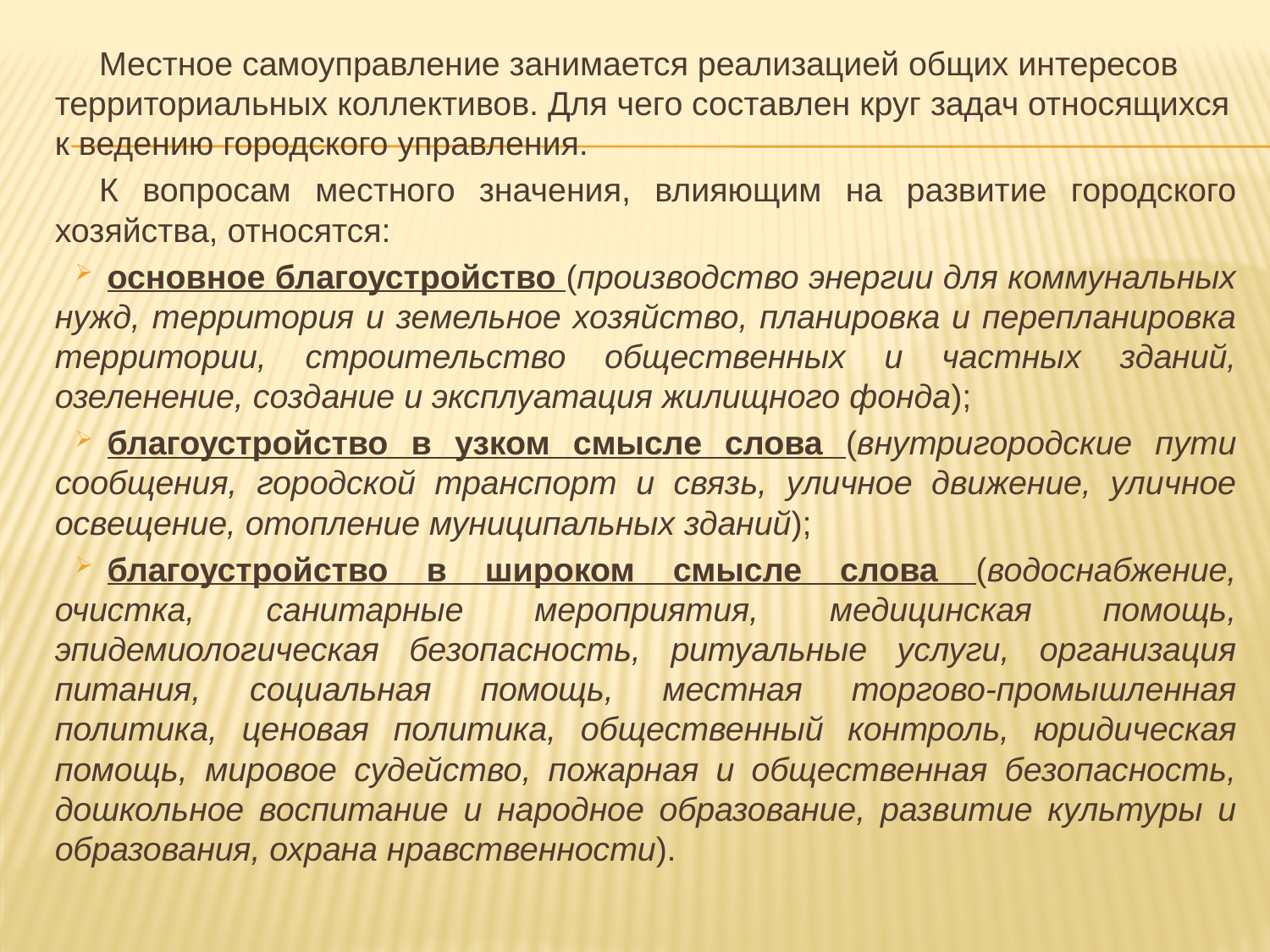

Местное самоуправление занимается реализацией общих интересов территориальных коллективов. Для чего составлен круг задач относящихся к ведению городского управления.
К вопросам местного значения, влияющим на развитие городского хозяйства, относятся:
основное благоустройство (производство энергии для коммунальных нужд, территория и земельное хозяйство, планировка и перепланировка территории, строительство общественных и частных зданий, озеленение, создание и эксплуатация жилищного фонда);
благоустройство в узком смысле слова (внутригородские пути сообщения, городской транспорт и связь, уличное движение, уличное освещение, отопление муниципальных зданий);
благоустройство в широком смысле слова (водоснабжение, очистка, санитарные мероприятия, медицинская помощь, эпидемиологическая безопасность, ритуальные услуги, организация питания, социальная помощь, местная торгово-промышленная политика, ценовая политика, общественный контроль, юридическая помощь, мировое судейство, пожарная и общественная безопасность, дошкольное воспитание и народное образование, развитие культуры и образования, охрана нравственности).